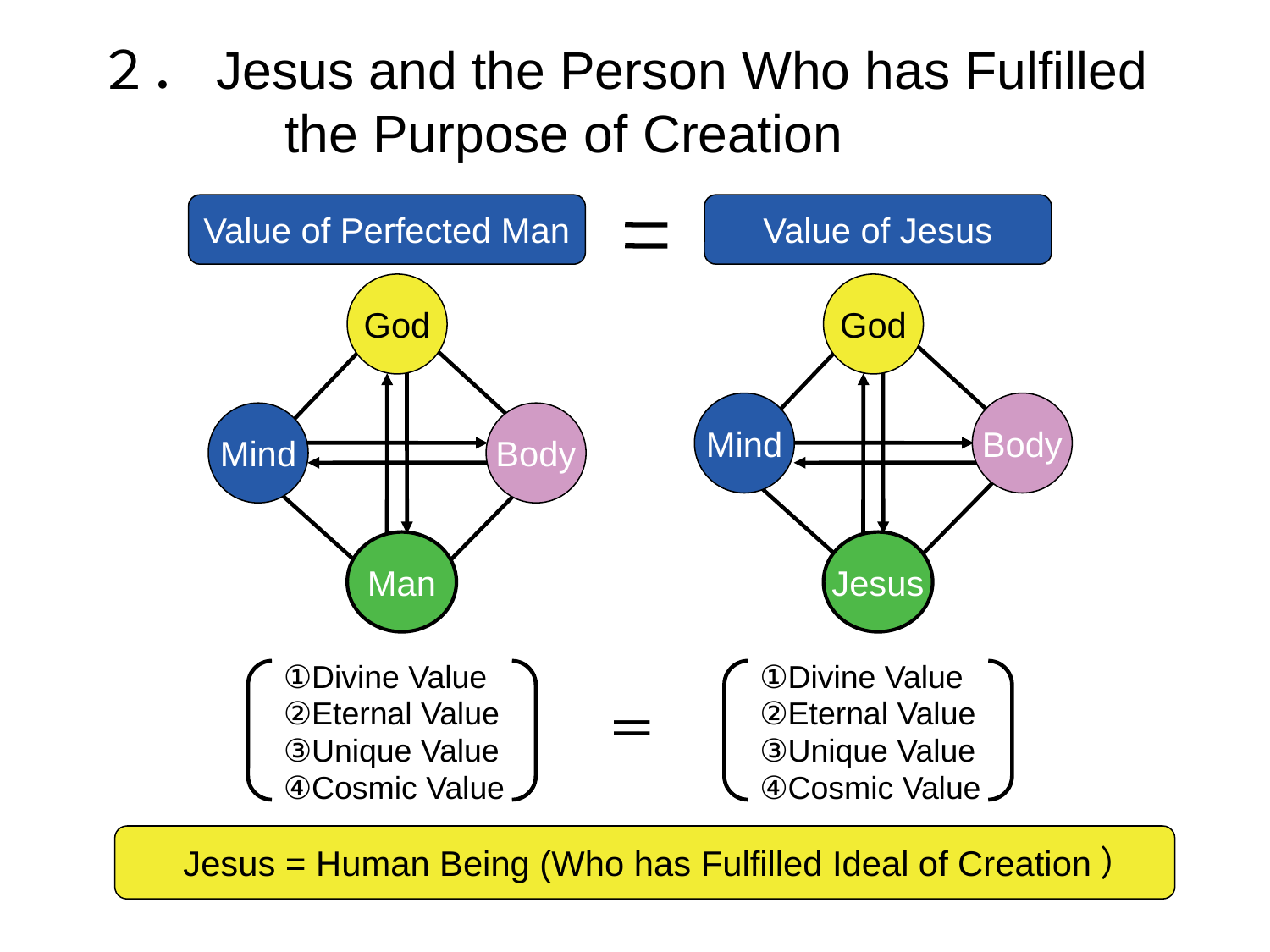

２．Jesus and the Person Who has Fulfilled
			the Purpose of Creation
Value of Perfected Man
Value of Jesus

God
God

Mind
Body
Mind
Body

Man
Jesus
①Divine Value
②Eternal Value
③Unique Value
④Cosmic Value
①Divine Value
②Eternal Value
③Unique Value
④Cosmic Value

＝
   Jesus = Human Being (Who has Fulfilled Ideal of Creation）